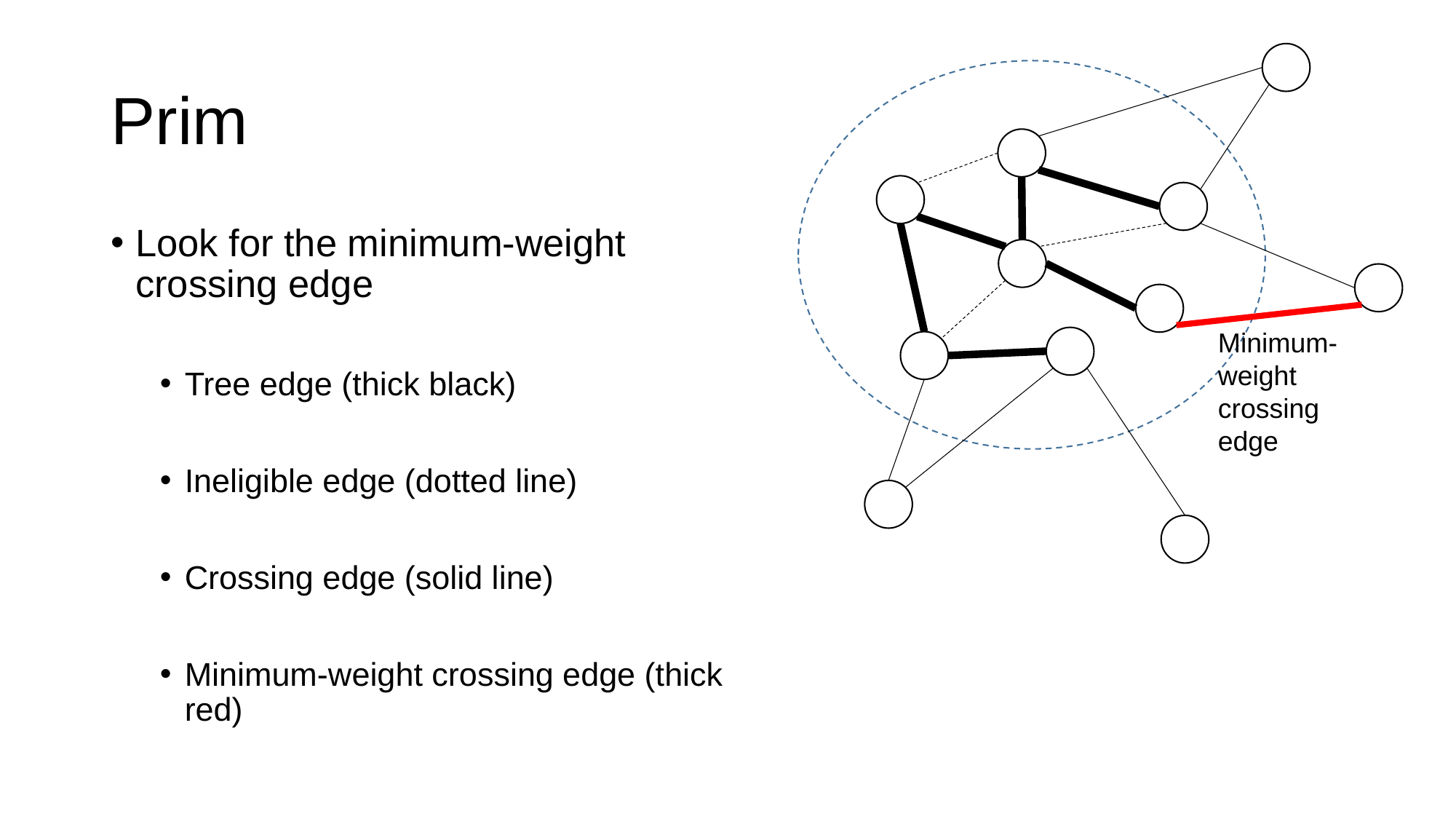

# Prim

Look for the minimum-weight crossing edge

Tree edge (thick black)

Ineligible edge (dotted line)

Crossing edge (solid line)

Minimum-weight crossing edge (thick red)

Minimum-weight crossing edge